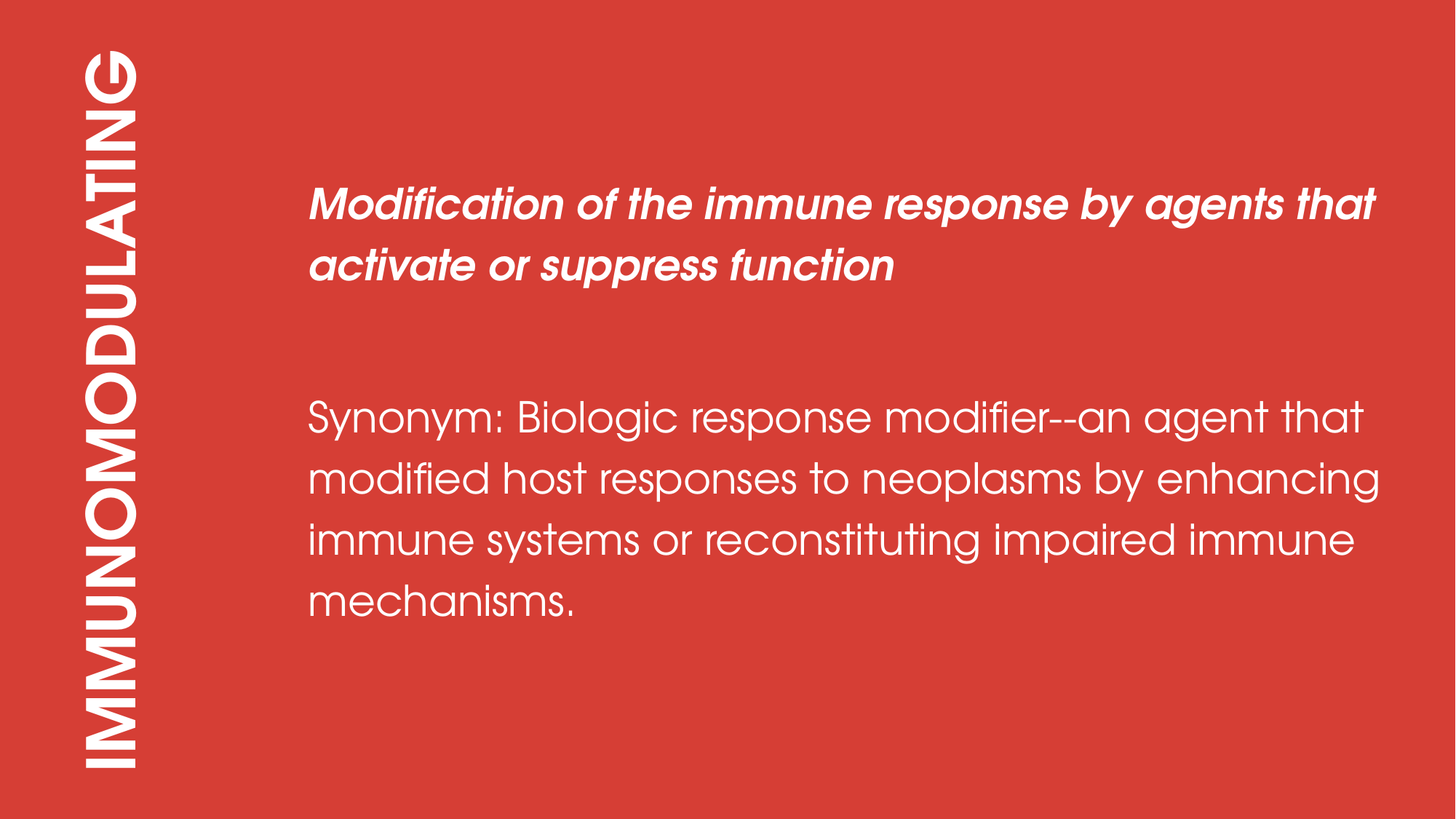

Modification of the immune response by agents that activate or suppress function

Synonym: Biologic response modifier--an agent that modified host responses to neoplasms by enhancing immune systems or reconstituting impaired immune mechanisms.
IMMUNOMODULATING